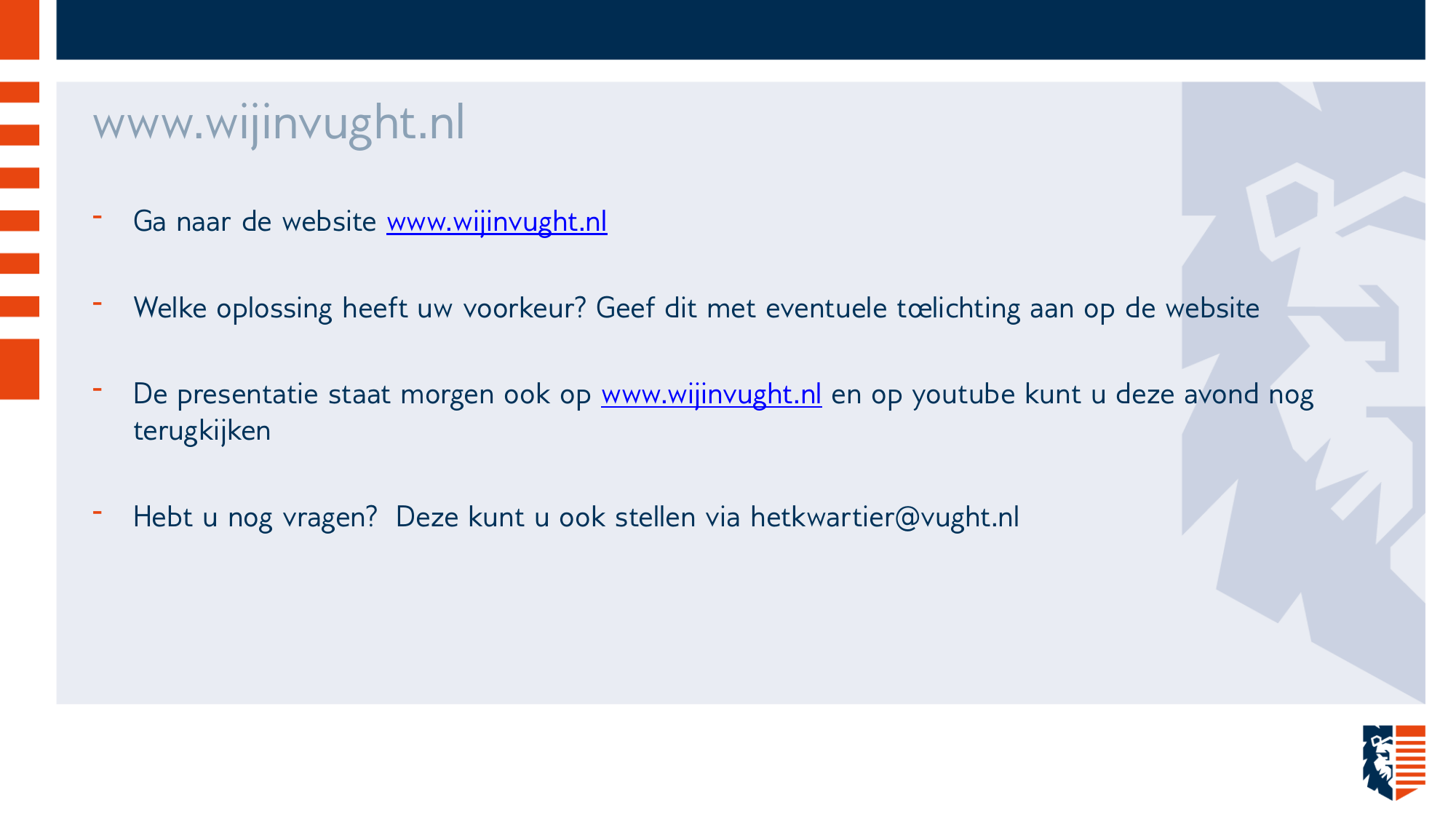

# www.wijinvught.nl
Ga naar de website www.wijinvught.nl
Welke oplossing heeft uw voorkeur? Geef dit met eventuele toelichting aan op de website
De presentatie staat morgen ook op www.wijinvught.nl en op youtube kunt u deze avond nog terugkijken
Hebt u nog vragen?  Deze kunt u ook stellen via hetkwartier@vught.nl